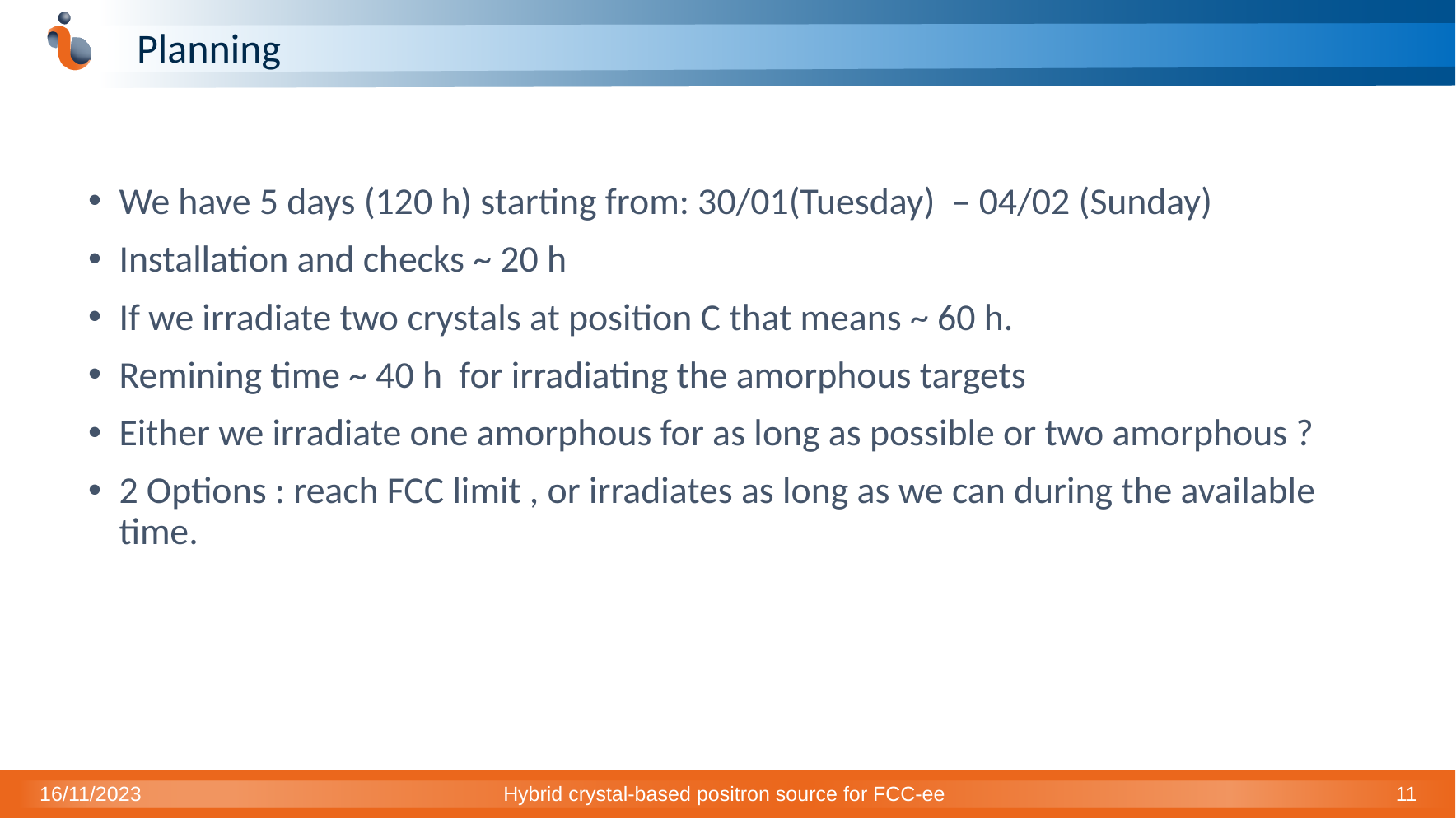

# Planning
We have 5 days (120 h) starting from: 30/01(Tuesday)  – 04/02 (Sunday)
Installation and checks ~ 20 h
If we irradiate two crystals at position C that means ~ 60 h.
Remining time ~ 40 h  for irradiating the amorphous targets
Either we irradiate one amorphous for as long as possible or two amorphous ?
2 Options : reach FCC limit , or irradiates as long as we can during the available time.
16/11/2023
Hybrid crystal-based positron source for FCC-ee
11